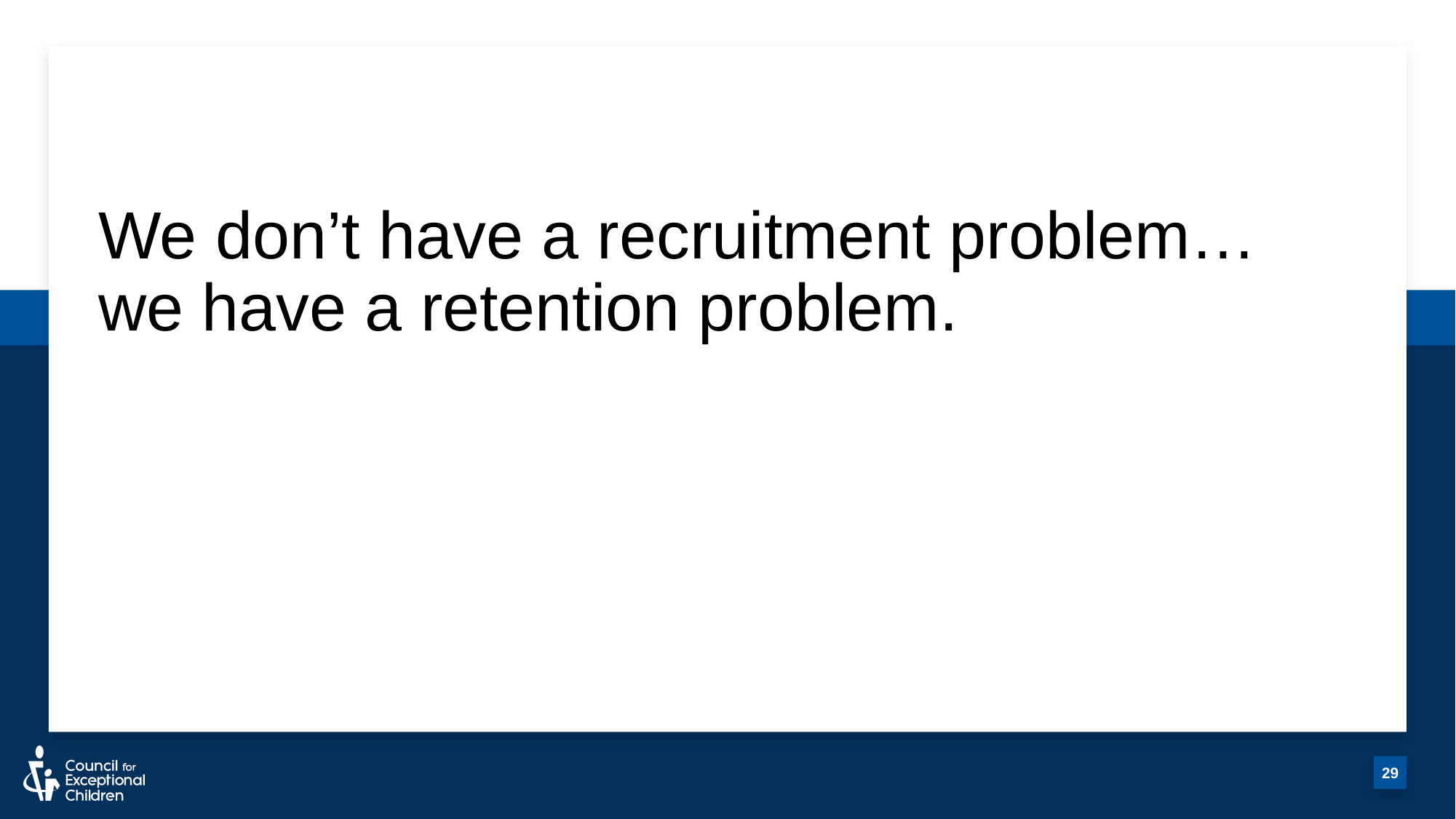

# We don’t have a recruitment problem… we have a retention problem.